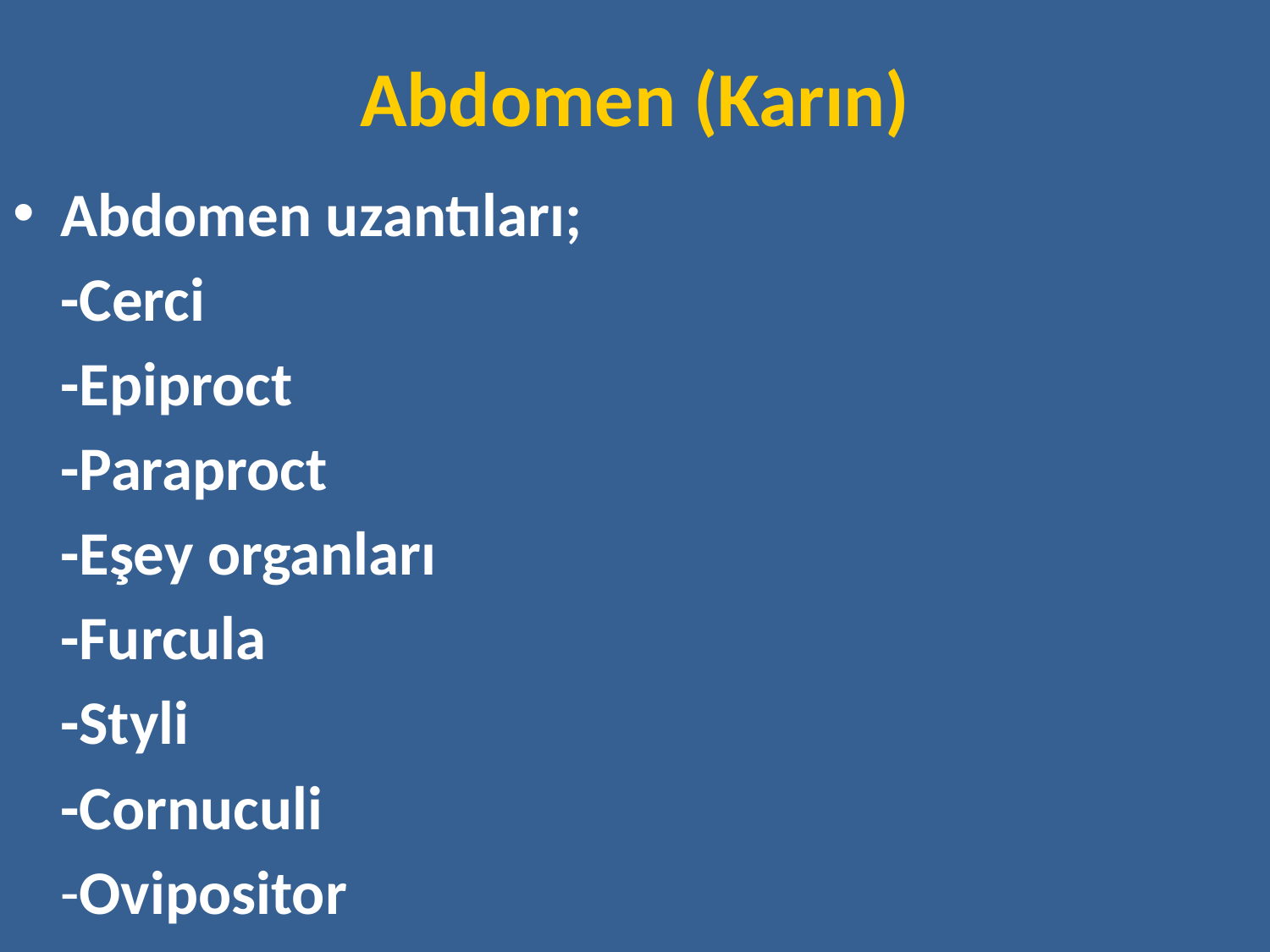

# Abdomen (Karın)
Abdomen uzantıları;
	-Cerci
	-Epiproct
	-Paraproct
	-Eşey organları
	-Furcula
	-Styli
	-Cornuculi
	-Ovipositor